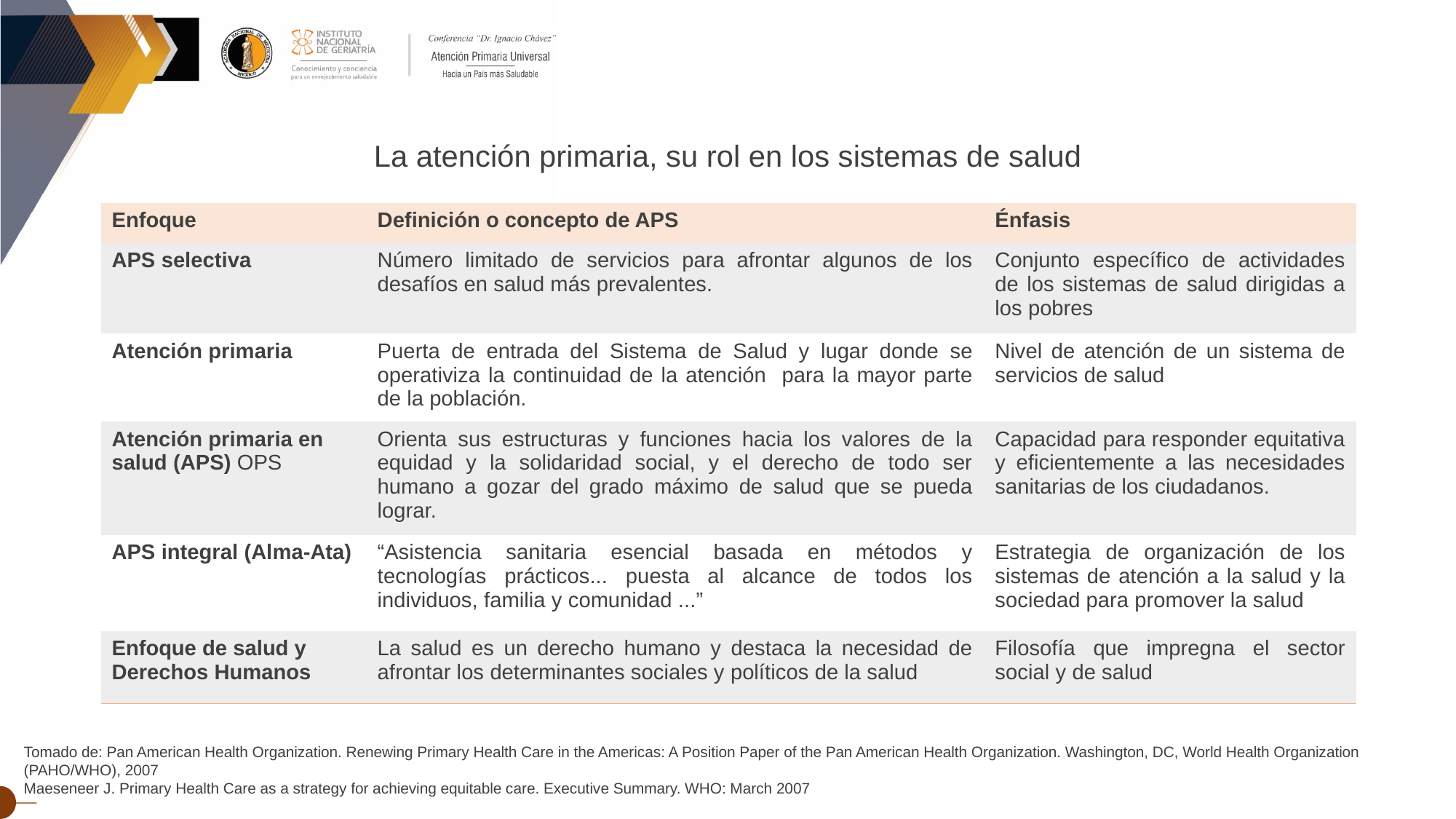

La atención primaria, su rol en los sistemas de salud
| Enfoque | Definición o concepto de APS | Énfasis |
| --- | --- | --- |
| APS selectiva | Número limitado de servicios para afrontar algunos de los desafíos en salud más prevalentes. | Conjunto específico de actividades de los sistemas de salud dirigidas a los pobres |
| Atención primaria | Puerta de entrada del Sistema de Salud y lugar donde se operativiza la continuidad de la atención para la mayor parte de la población. | Nivel de atención de un sistema de servicios de salud |
| Atención primaria en salud (APS) OPS | Orienta sus estructuras y funciones hacia los valores de la equidad y la solidaridad social, y el derecho de todo ser humano a gozar del grado máximo de salud que se pueda lograr. | Capacidad para responder equitativa y eficientemente a las necesidades sanitarias de los ciudadanos. |
| APS integral (Alma-Ata) | “Asistencia sanitaria esencial basada en métodos y tecnologías prácticos... puesta al alcance de todos los individuos, familia y comunidad ...” | Estrategia de organización de los sistemas de atención a la salud y la sociedad para promover la salud |
| Enfoque de salud y Derechos Humanos | La salud es un derecho humano y destaca la necesidad de afrontar los determinantes sociales y políticos de la salud | Filosofía que impregna el sector social y de salud |
Tomado de: Pan American Health Organization. Renewing Primary Health Care in the Americas: A Position Paper of the Pan American Health Organization. Washington, DC, World Health Organization (PAHO/WHO), 2007
Maeseneer J. Primary Health Care as a strategy for achieving equitable care. Executive Summary. WHO: March 2007